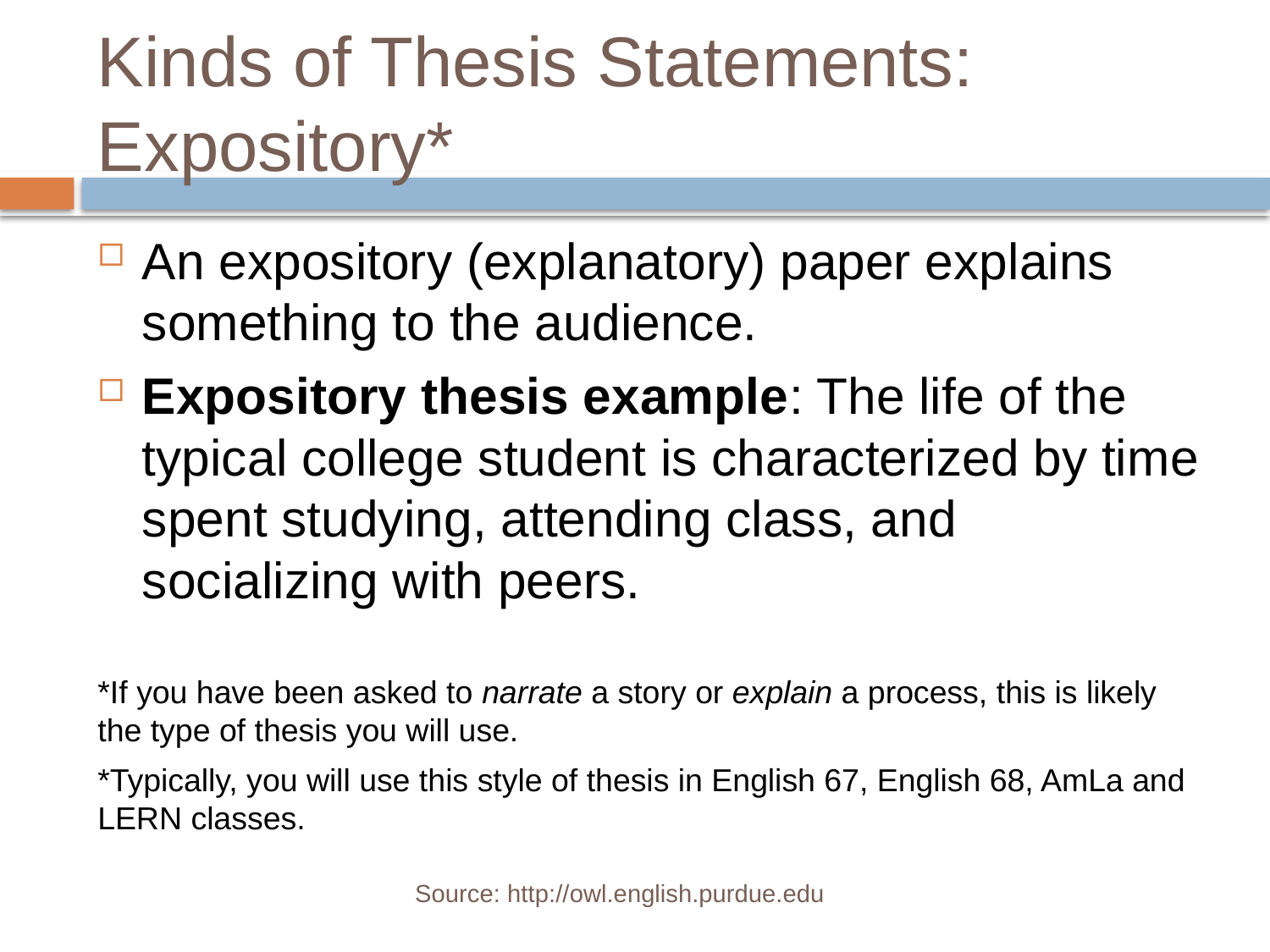

# Kinds of Thesis Statements: Expository*
An expository (explanatory) paper explains something to the audience.
Expository thesis example: The life of the typical college student is characterized by time spent studying, attending class, and socializing with peers.

*If you have been asked to narrate a story or explain a process, this is likely the type of thesis you will use.
*Typically, you will use this style of thesis in English 67, English 68, AmLa and LERN classes.

Source: http://owl.english.purdue.edu